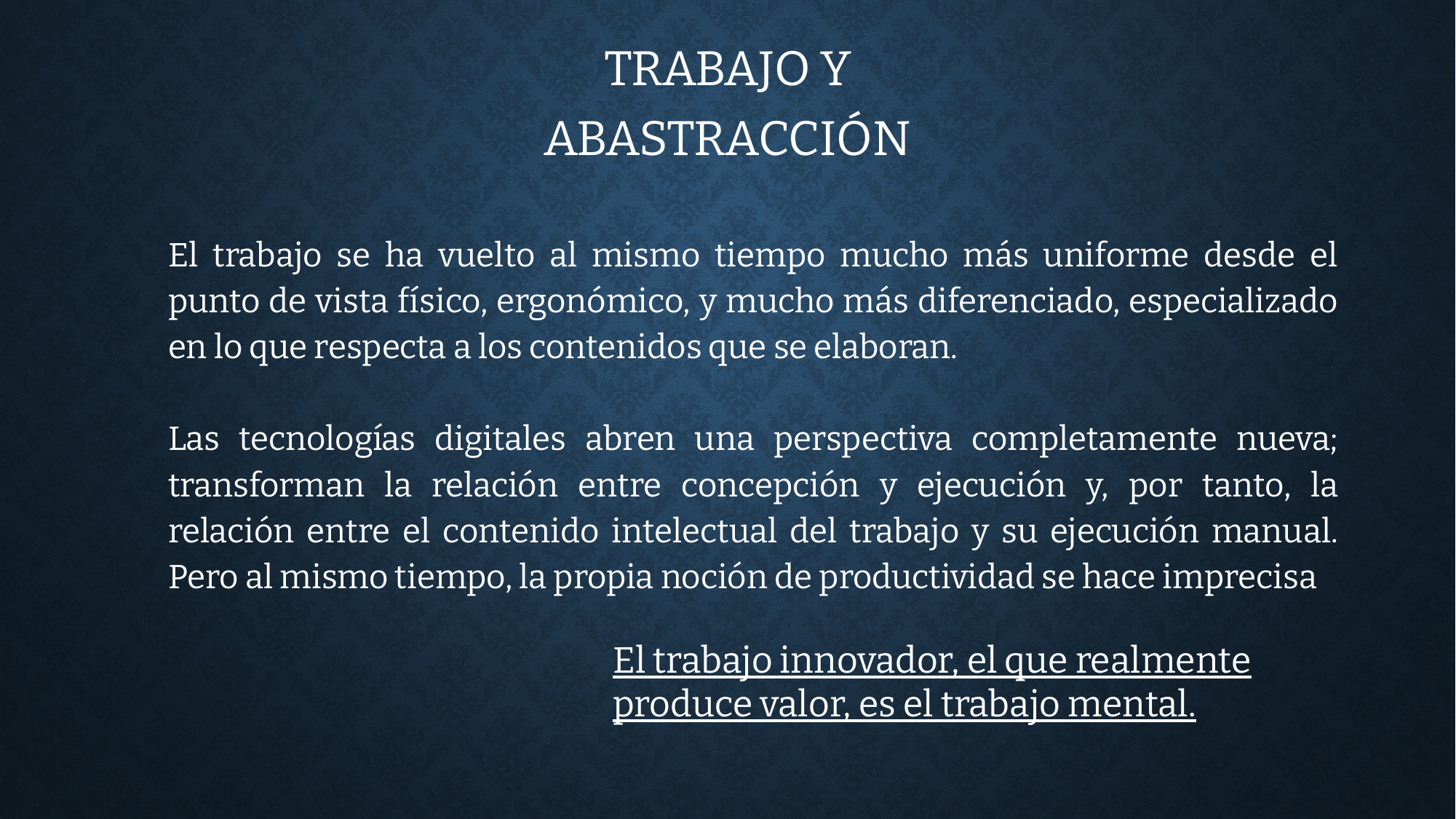

TRABAJO Y ABASTRACCIÓN
El trabajo se ha vuelto al mismo tiempo mucho más uniforme desde el punto de vista físico, ergonómico, y mucho más diferenciado, especializado en lo que respecta a los contenidos que se elaboran.

Las tecnologías digitales abren una perspectiva completamente nueva; transforman la relación entre concepción y ejecución y, por tanto, la relación entre el contenido intelectual del trabajo y su ejecución manual. Pero al mismo tiempo, la propia noción de productividad se hace imprecisa
El trabajo innovador, el que realmente produce valor, es el trabajo mental.